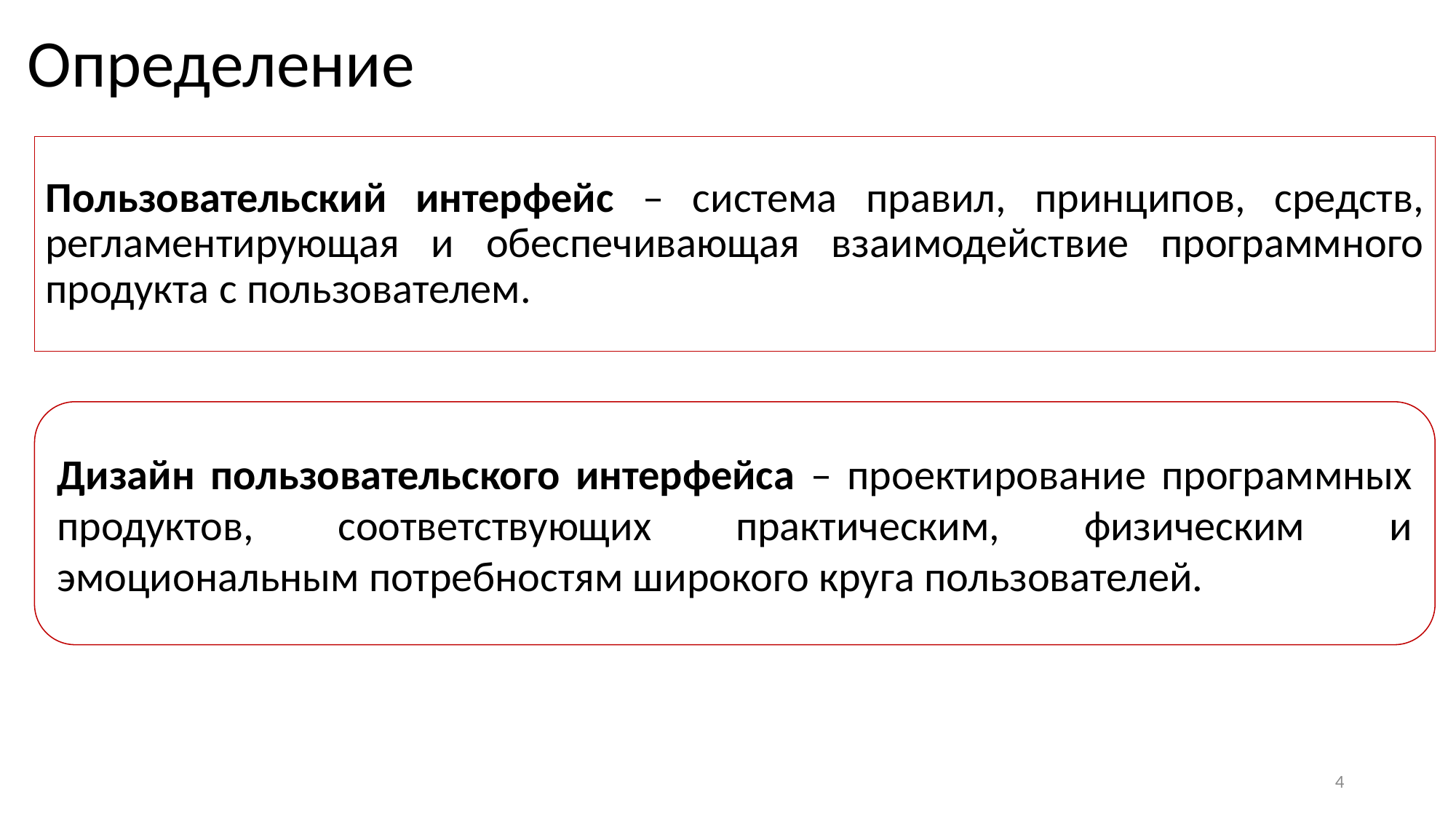

Определение
Пользовательский интерфейс – система правил, принципов, средств, регламентирующая и обеспечивающая взаимодействие программного продукта с пользователем.
Дизайн пользовательского интерфейса – проектирование программных продуктов, соответствующих практическим, физическим и эмоциональным потребностям широкого круга пользователей.
4